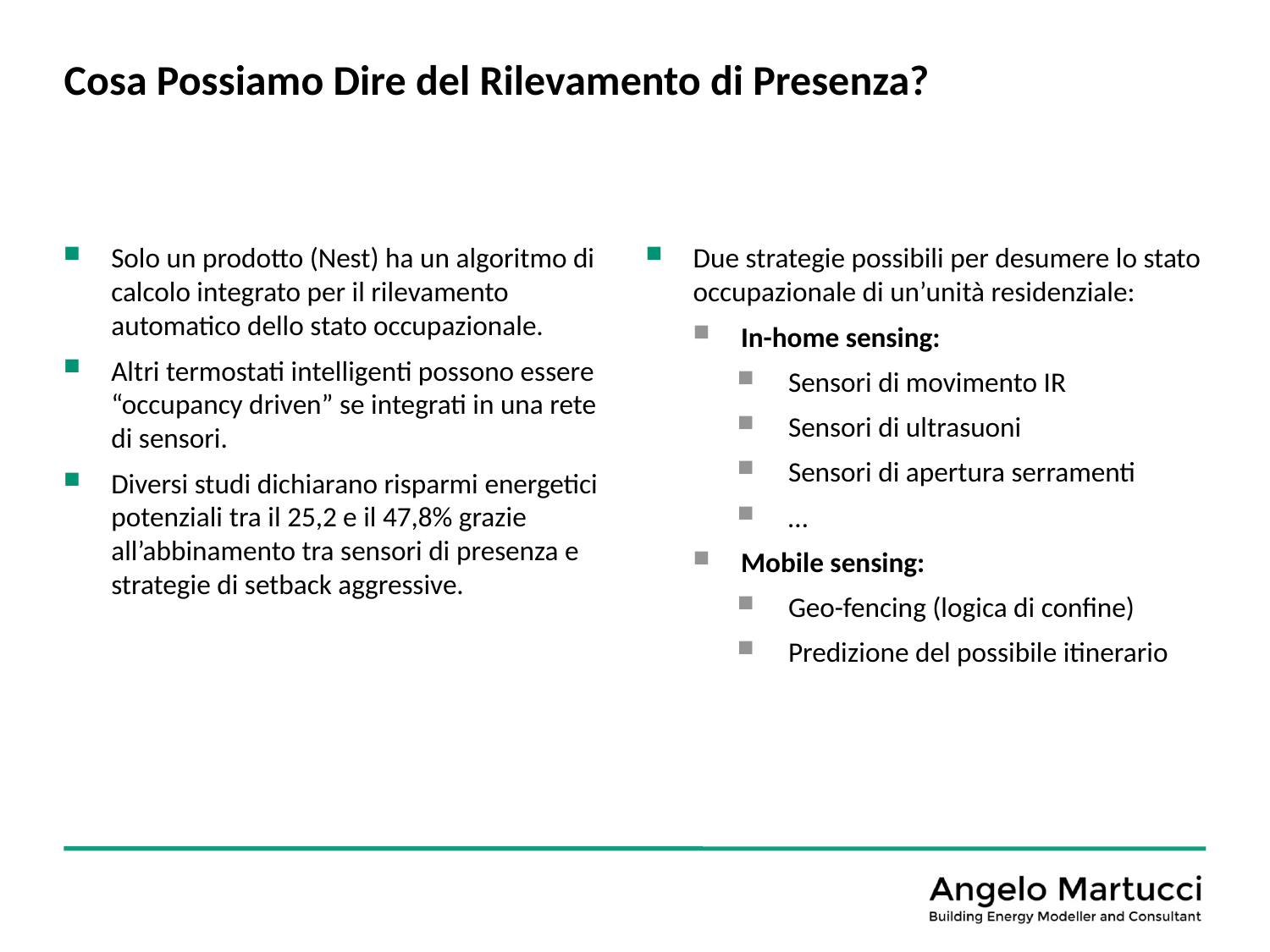

# Cosa Possiamo Dire del Rilevamento di Presenza?
Due strategie possibili per desumere lo stato occupazionale di un’unità residenziale:
In-home sensing:
Sensori di movimento IR
Sensori di ultrasuoni
Sensori di apertura serramenti
…
Mobile sensing:
Geo-fencing (logica di confine)
Predizione del possibile itinerario

Solo un prodotto (Nest) ha un algoritmo di calcolo integrato per il rilevamento automatico dello stato occupazionale.
Altri termostati intelligenti possono essere “occupancy driven” se integrati in una rete di sensori.
Diversi studi dichiarano risparmi energetici potenziali tra il 25,2 e il 47,8% grazie all’abbinamento tra sensori di presenza e strategie di setback aggressive.